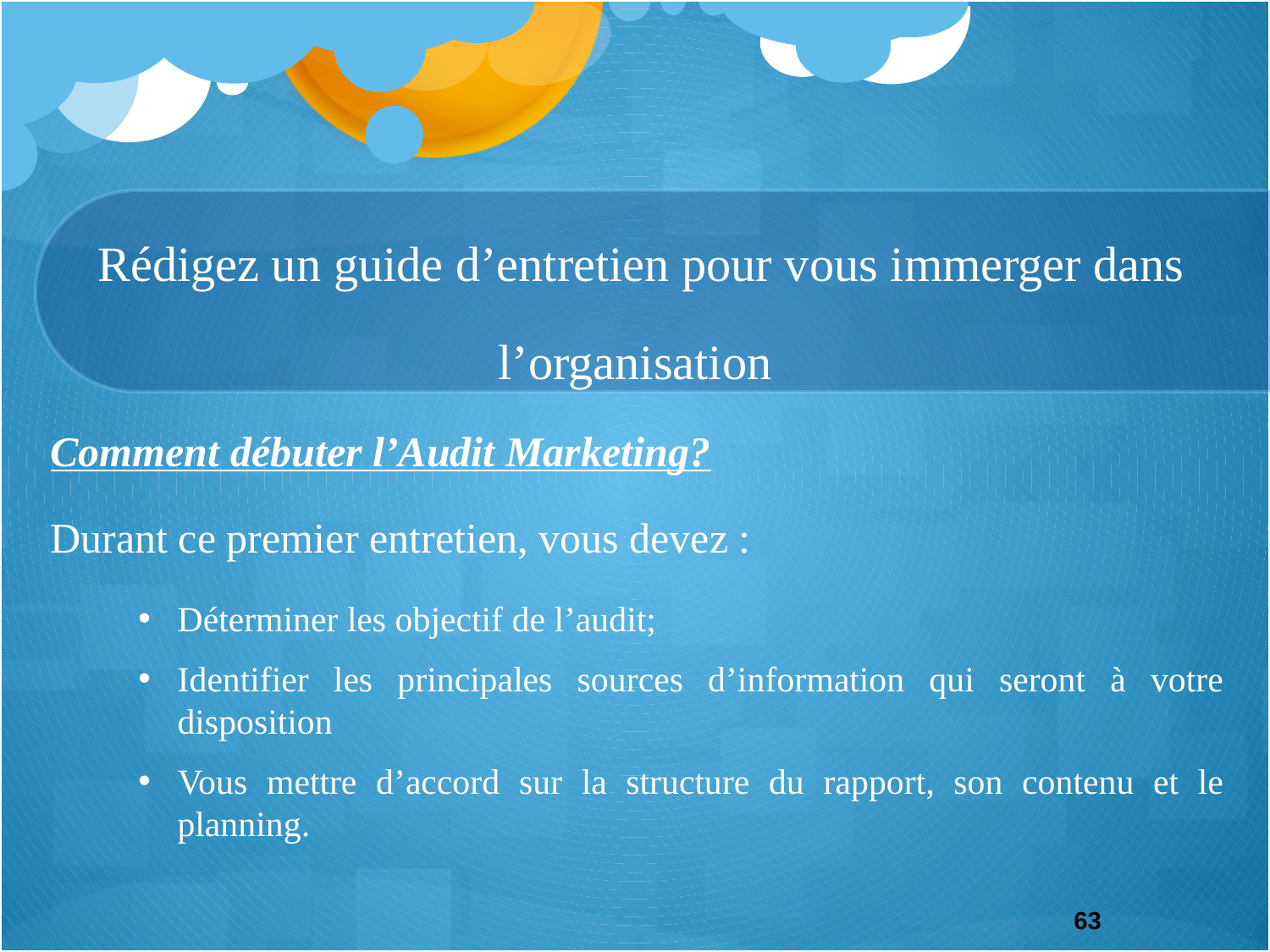

# Rédigez un guide d’entretien pour vous immerger dans l’organisation
Comment débuter l’Audit Marketing?
Durant ce premier entretien, vous devez :
Déterminer les objectif de l’audit;
Identifier les principales sources d’information qui seront à votre disposition
Vous mettre d’accord sur la structure du rapport, son contenu et le planning.
63